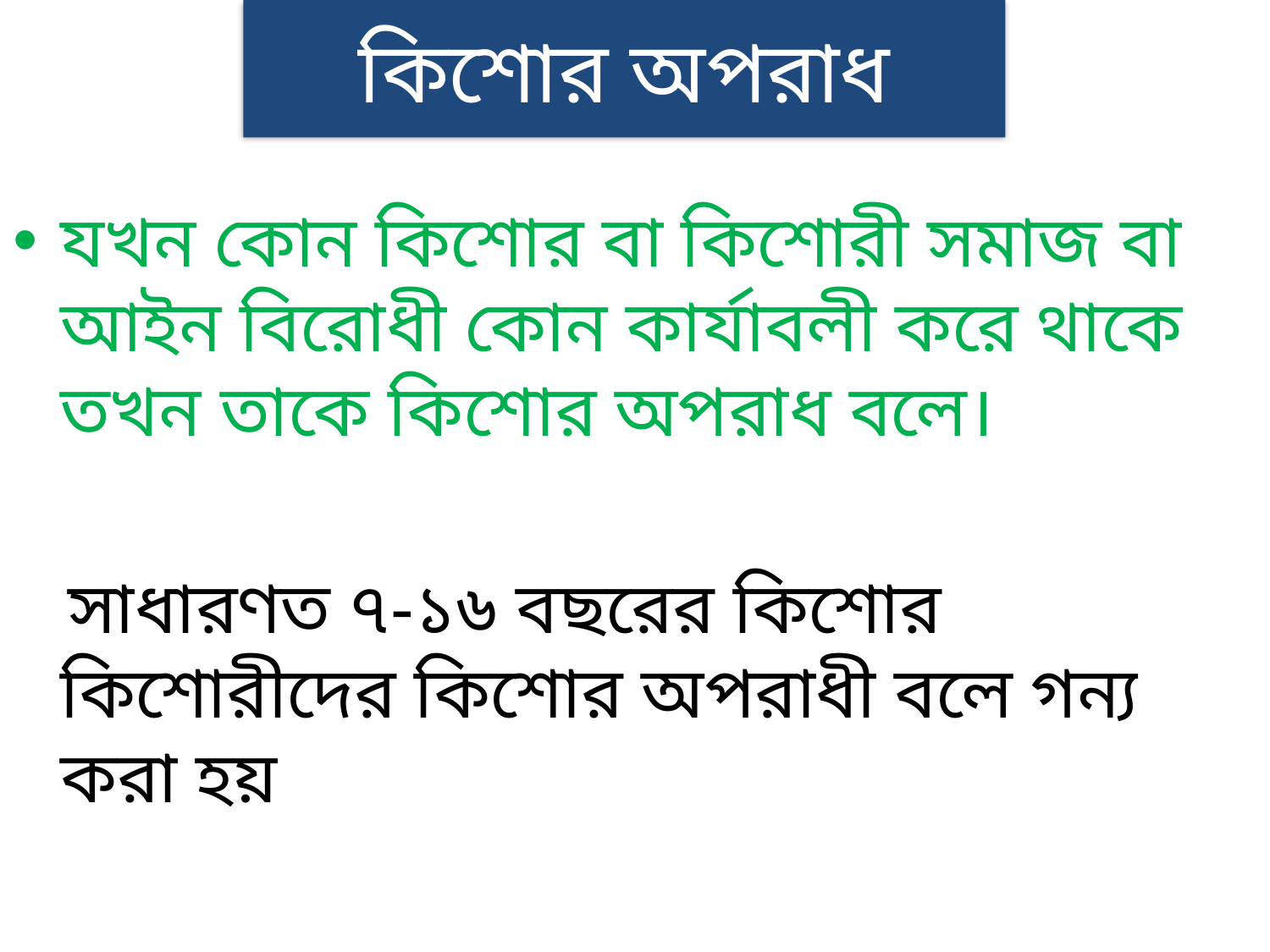

# কিশোর অপরাধ
যখন কোন কিশোর বা কিশোরী সমাজ বা আইন বিরোধী কোন কার্যাবলী করে থাকে তখন তাকে কিশোর অপরাধ বলে।

   সাধারণত ৭-১৬ বছরের কিশোর কিশোরীদের কিশোর অপরাধী বলে গন্য করা হয়